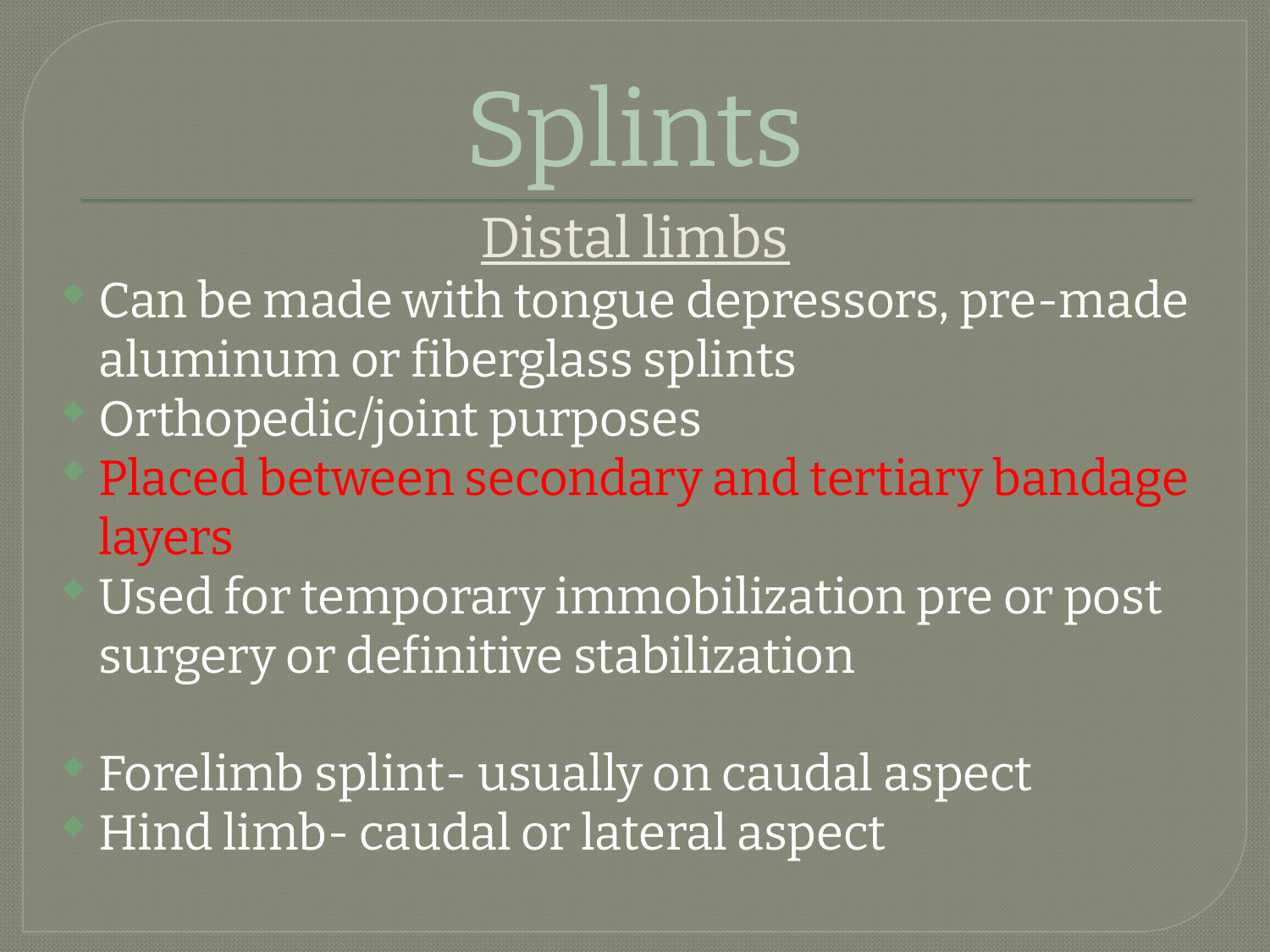

# Splints
Distal limbs
Can be made with tongue depressors, pre-made aluminum or fiberglass splints
Orthopedic/joint purposes
Placed between secondary and tertiary bandage layers
Used for temporary immobilization pre or post surgery or definitive stabilization

Forelimb splint- usually on caudal aspect
Hind limb- caudal or lateral aspect